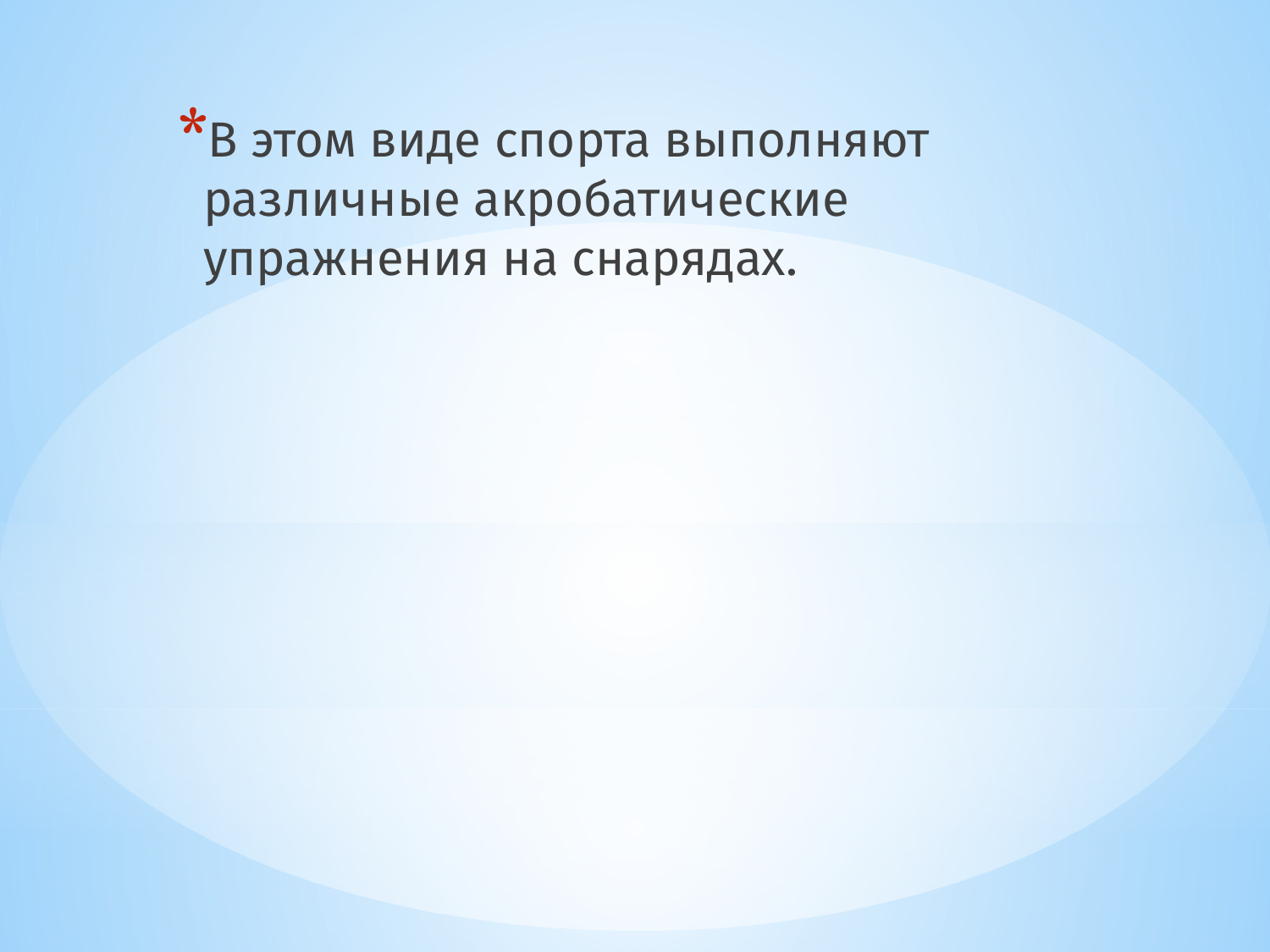

В этом виде спорта выполняют различные акробатические упражнения на снарядах.
#